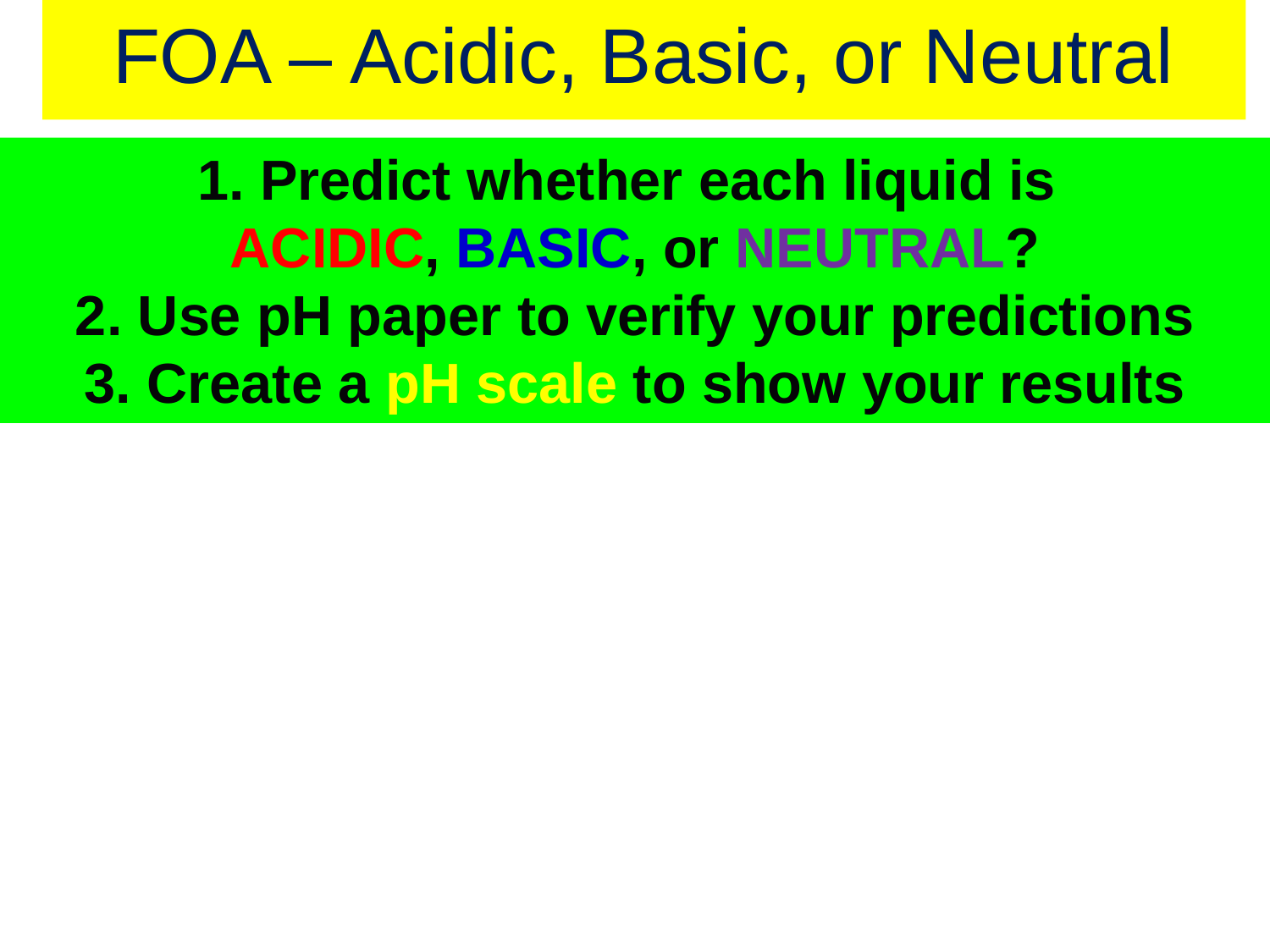

FOA – Acidic, Basic, or Neutral
# 1. Predict whether each liquid is ACIDIC, BASIC, or NEUTRAL? 2. Use pH paper to verify your predictions 3. Create a pH scale to show your results